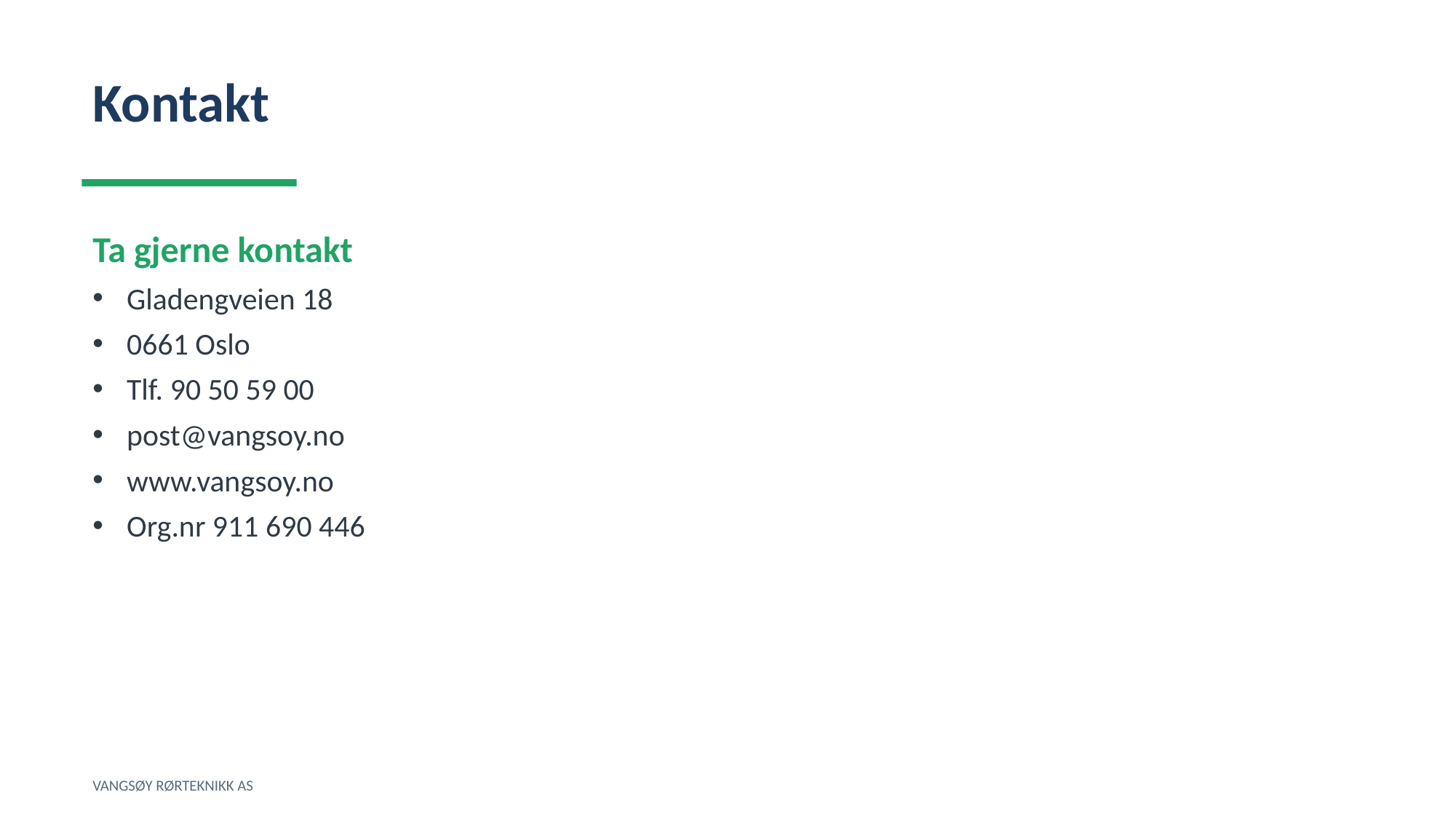

Kontakt

Ta gjerne kontakt
Gladengveien 18
0661 Oslo
Tlf. 90 50 59 00
post@vangsoy.no
www.vangsoy.no
Org.nr 911 690 446
VANGSØY RØRTEKNIKK AS